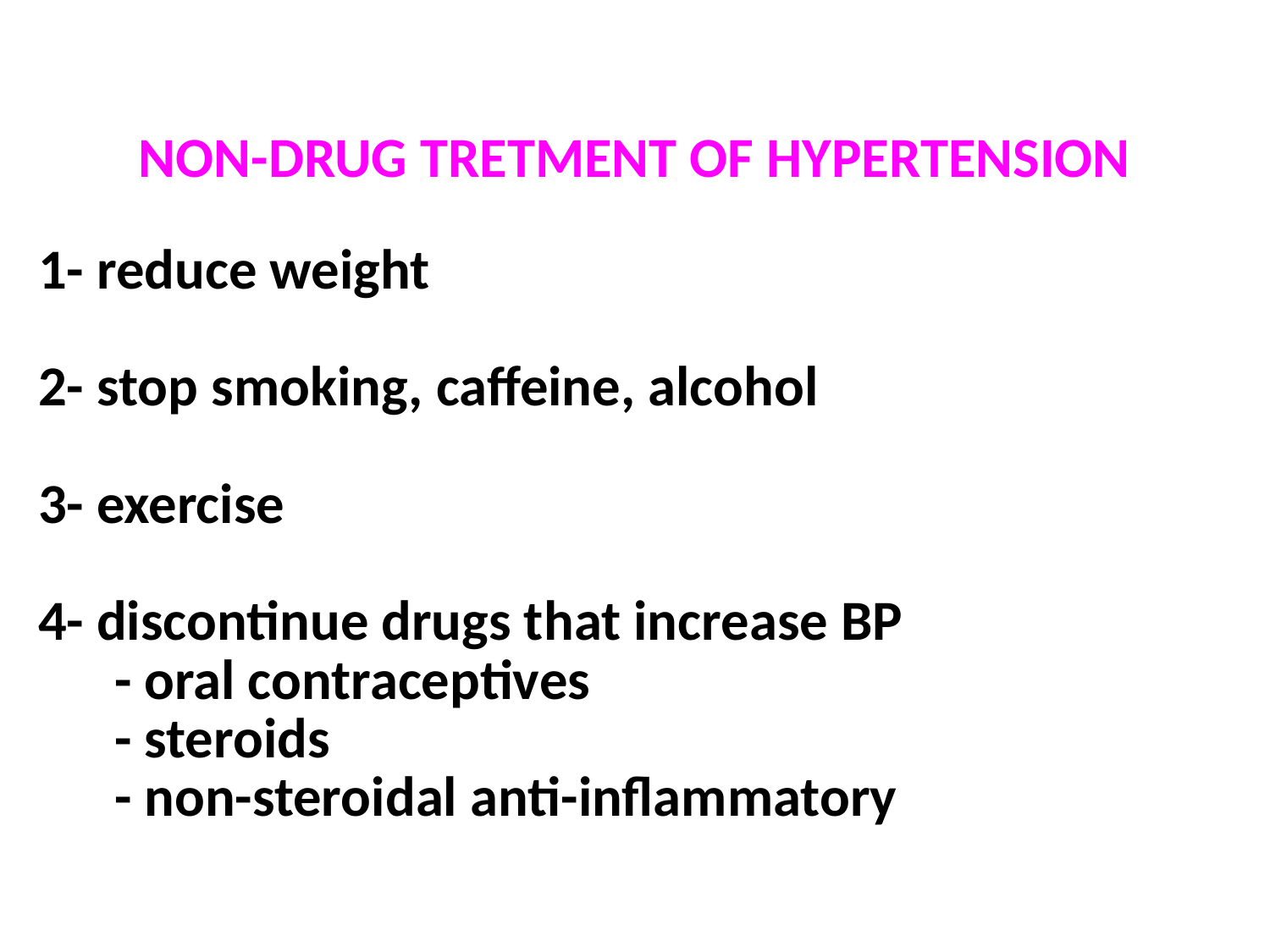

NON-DRUG TRETMENT OF HYPERTENSION

  1- reduce weight

  2- stop smoking, caffeine, alcohol

  3- exercise

  4- discontinue drugs that increase BP
        - oral contraceptives
        - steroids
        - non-steroidal anti-inflammatory

#